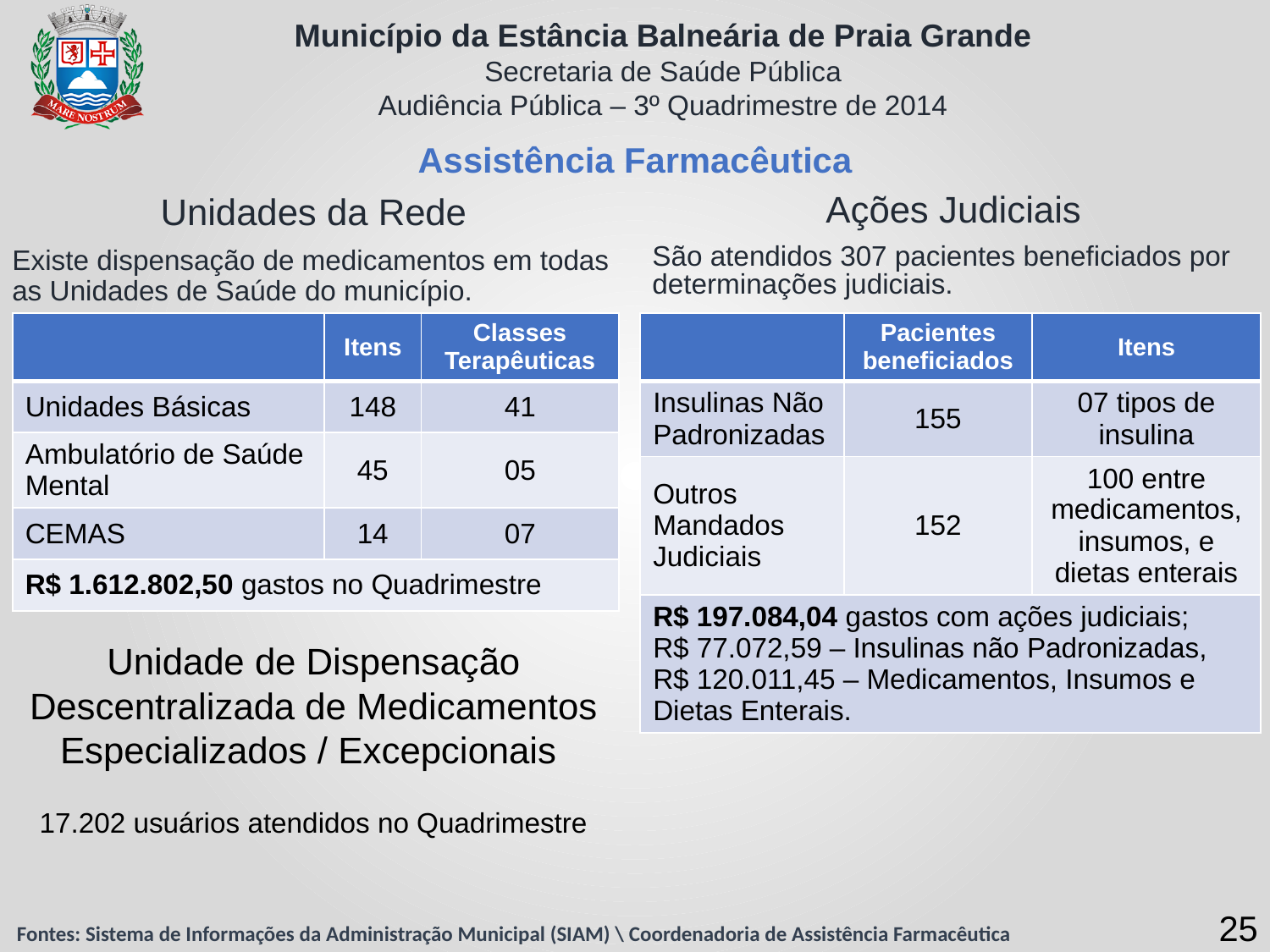

Assistência Farmacêutica
Ações Judiciais
São atendidos 307 pacientes beneficiados por determinações judiciais.
Unidades da Rede
Existe dispensação de medicamentos em todas as Unidades de Saúde do município.
|  | Itens | Classes Terapêuticas |
| --- | --- | --- |
| Unidades Básicas | 148 | 41 |
| Ambulatório de Saúde Mental | 45 | 05 |
| CEMAS | 14 | 07 |
| R$ 1.612.802,50 gastos no Quadrimestre |  |  |
|  | Pacientes beneficiados | Itens |
| --- | --- | --- |
| Insulinas Não Padronizadas | 155 | 07 tipos de insulina |
| Outros Mandados Judiciais | 152 | 100 entre medicamentos, insumos, e dietas enterais |
| R$ 197.084,04 gastos com ações judiciais; R$ 77.072,59 – Insulinas não Padronizadas, R$ 120.011,45 – Medicamentos, Insumos e Dietas Enterais. |  |  |
Unidade de Dispensação Descentralizada de Medicamentos Especializados / Excepcionais

17.202 usuários atendidos no Quadrimestre
25
Fontes: Sistema de Informações da Administração Municipal (SIAM) \ Coordenadoria de Assistência Farmacêutica